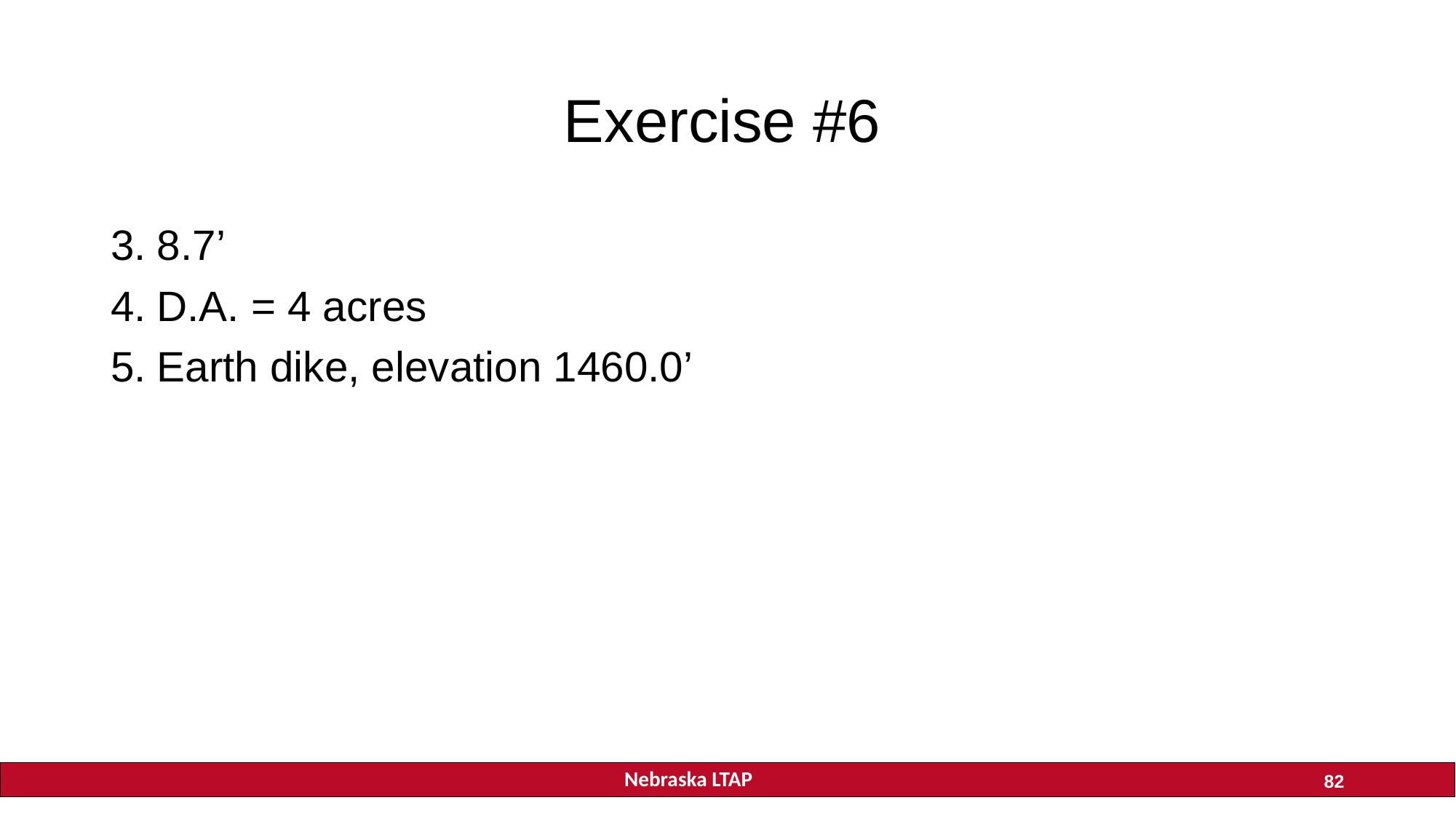

# Exercise #6
8.7’
D.A. = 4 acres
Earth dike, elevation 1460.0’
82